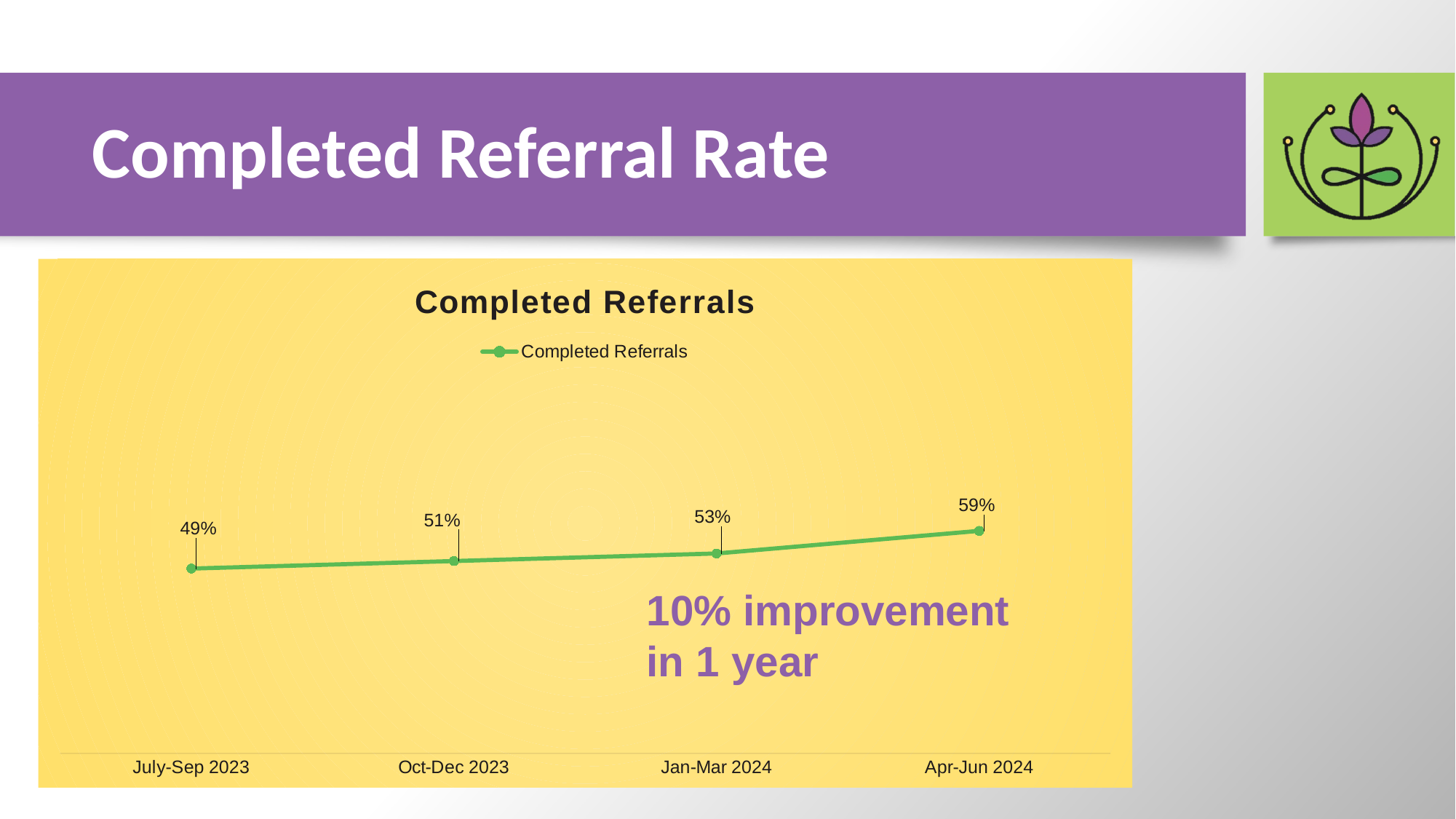

# Completed Referral Rate

### Chart:

| Category | Completed Referrals |
|---|---|
| July-Sep 2023 | 0.49 |
| Oct-Dec 2023 | 0.51 |
| Jan-Mar 2024 | 0.53 |
| Apr-Jun 2024 | 0.59 |
10% improvement in 1 year